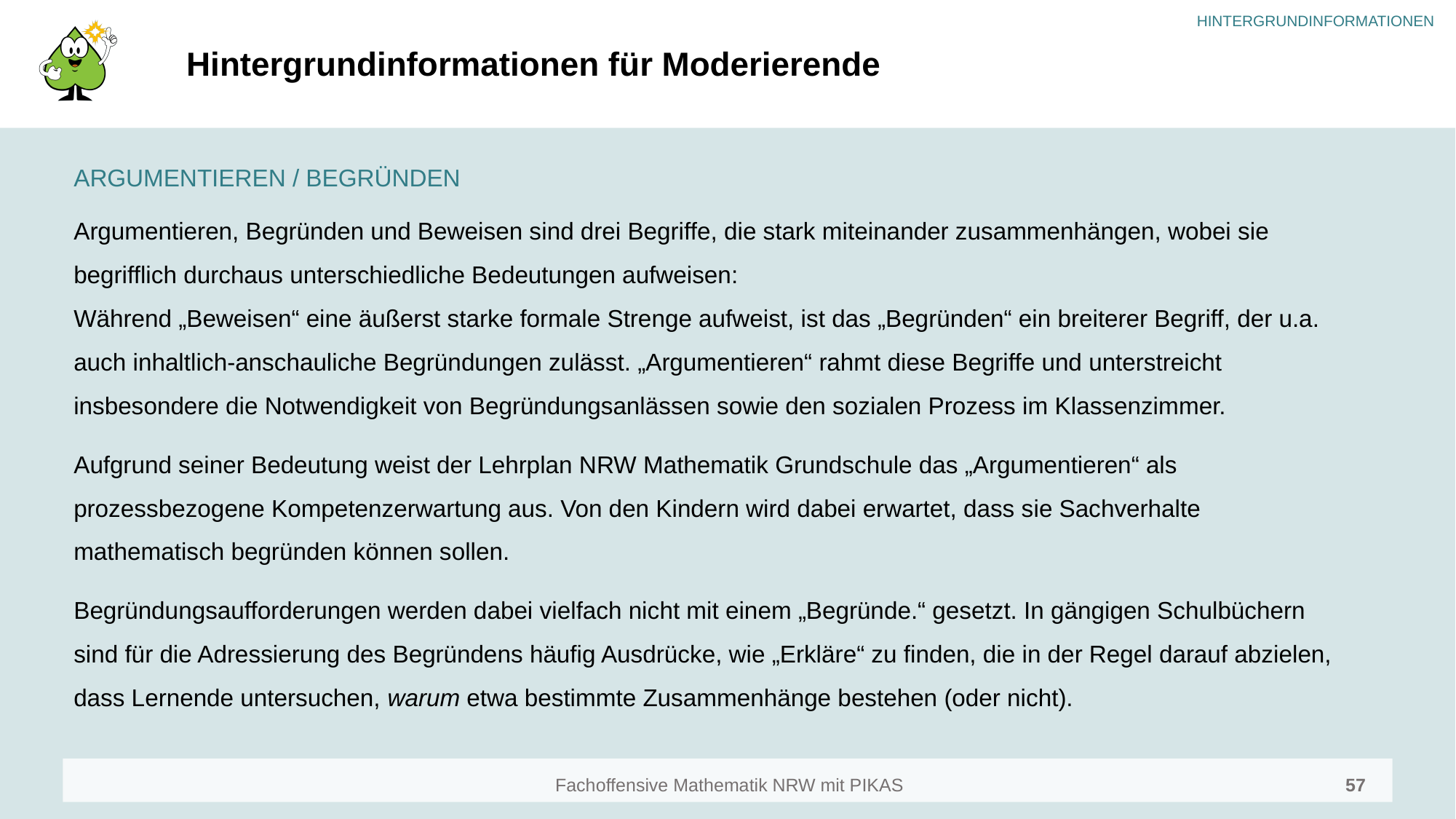

# Hintergrundinformationen für Moderierende
ARGUMENTIEREN / BEGRÜNDEN
Argumentieren, Begründen und Beweisen sind drei Begriffe, die stark miteinander zusammenhängen, wobei sie begrifflich durchaus unterschiedliche Bedeutungen aufweisen:
Während „Beweisen“ eine äußerst starke formale Strenge aufweist, ist das „Begründen“ ein breiterer Begriff, der u.a. auch inhaltlich-anschauliche Begründungen zulässt. „Argumentieren“ rahmt diese Begriffe und unterstreicht insbesondere die Notwendigkeit von Begründungsanlässen sowie den sozialen Prozess im Klassenzimmer.
Aufgrund seiner Bedeutung weist der Lehrplan NRW Mathematik Grundschule das „Argumentieren“ als prozessbezogene Kompetenzerwartung aus. Von den Kindern wird dabei erwartet, dass sie Sachverhalte mathematisch begründen können sollen.
Begründungsaufforderungen werden dabei vielfach nicht mit einem „Begründe.“ gesetzt. In gängigen Schulbüchern sind für die Adressierung des Begründens häufig Ausdrücke, wie „Erkläre“ zu finden, die in der Regel darauf abzielen, dass Lernende untersuchen, warum etwa bestimmte Zusammenhänge bestehen (oder nicht).